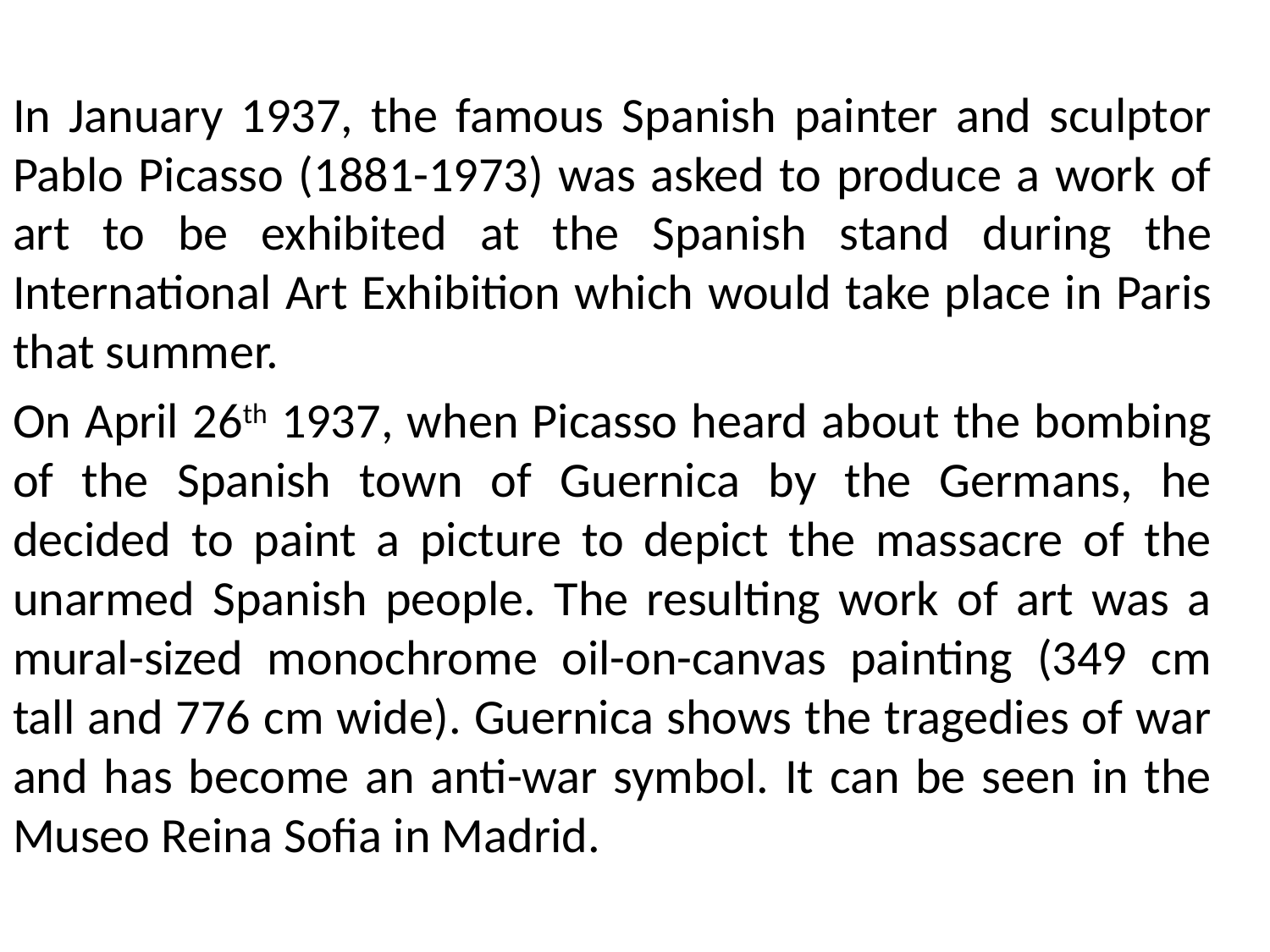

In January 1937, the famous Spanish painter and sculptor Pablo Picasso (1881-1973) was asked to produce a work of art to be exhibited at the Spanish stand during the International Art Exhibition which would take place in Paris that summer.
On April 26th 1937, when Picasso heard about the bombing of the Spanish town of Guernica by the Germans, he decided to paint a picture to depict the massacre of the unarmed Spanish people. The resulting work of art was a mural-sized monochrome oil-on-canvas painting (349 cm tall and 776 cm wide). Guernica shows the tragedies of war and has become an anti-war symbol. It can be seen in the Museo Reina Sofia in Madrid.